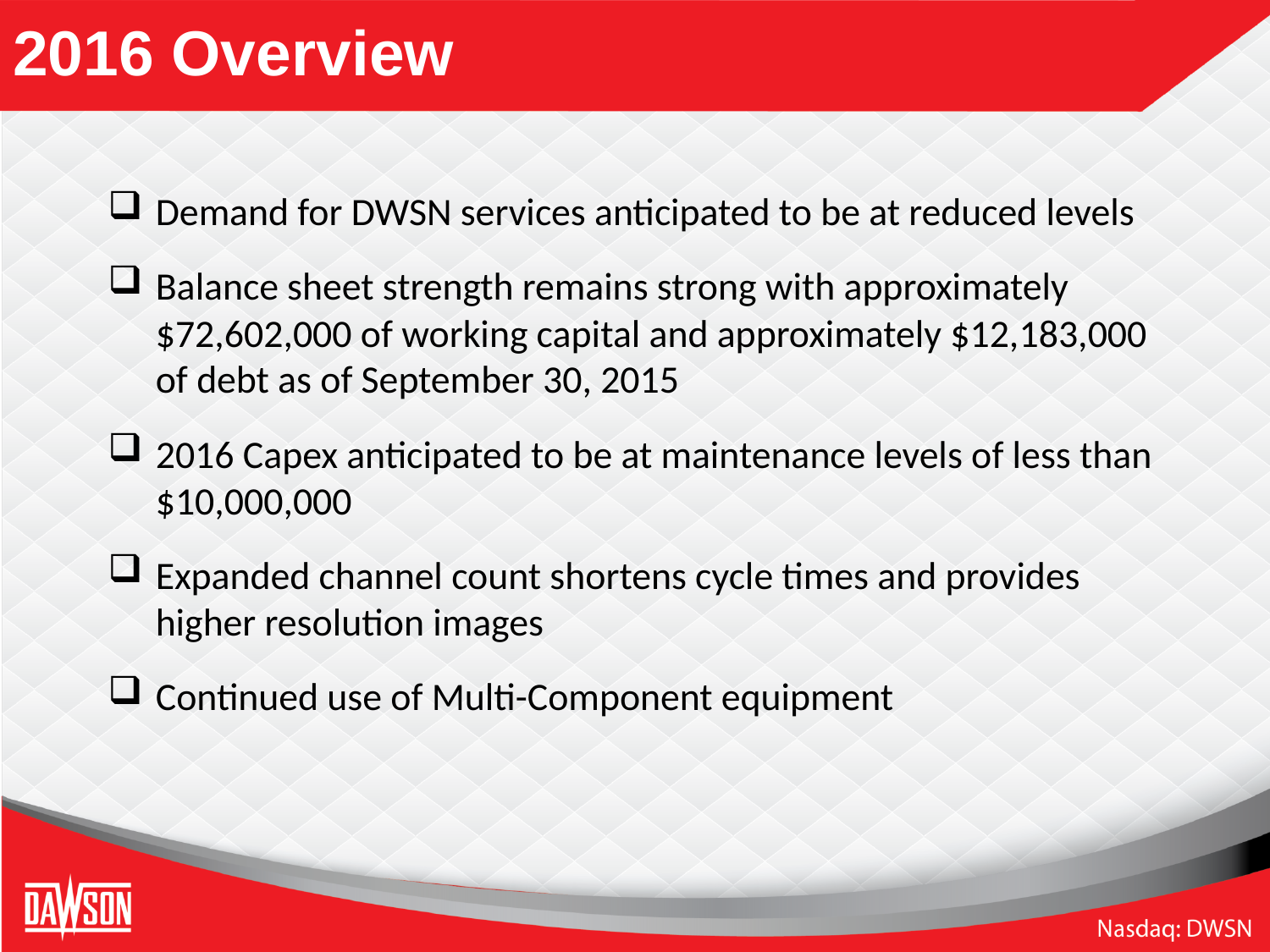

# 2016 Overview

Demand for DWSN services anticipated to be at reduced levels
Balance sheet strength remains strong with approximately $72,602,000 of working capital and approximately $12,183,000 of debt as of September 30, 2015
2016 Capex anticipated to be at maintenance levels of less than $10,000,000
Expanded channel count shortens cycle times and provides higher resolution images
Continued use of Multi-Component equipment